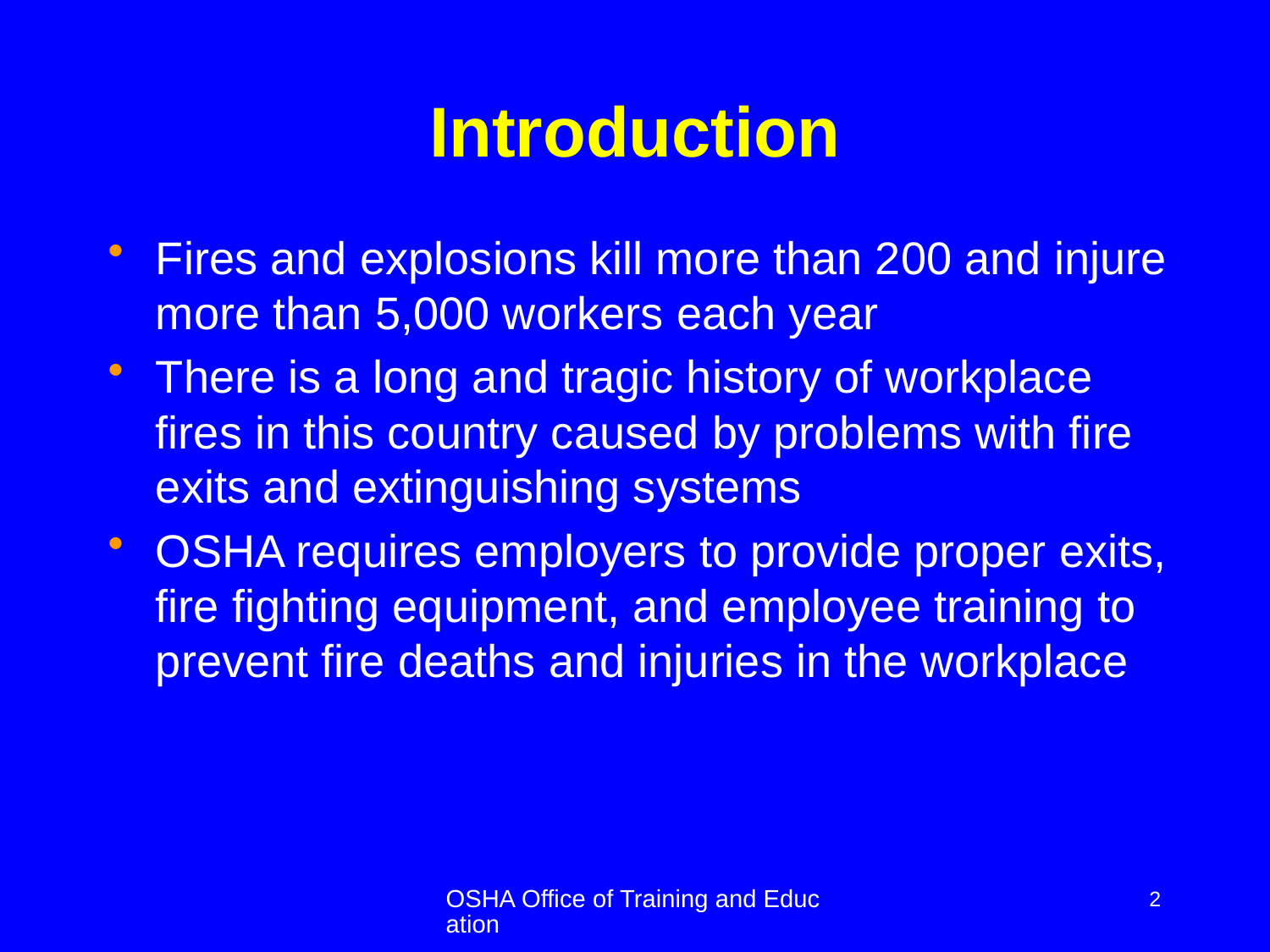

# Introduction
Fires and explosions kill more than 200 and injure more than 5,000 workers each year
There is a long and tragic history of workplace fires in this country caused by problems with fire exits and extinguishing systems
OSHA requires employers to provide proper exits, fire fighting equipment, and employee training to prevent fire deaths and injuries in the workplace
OSHA Office of Training and Education
2